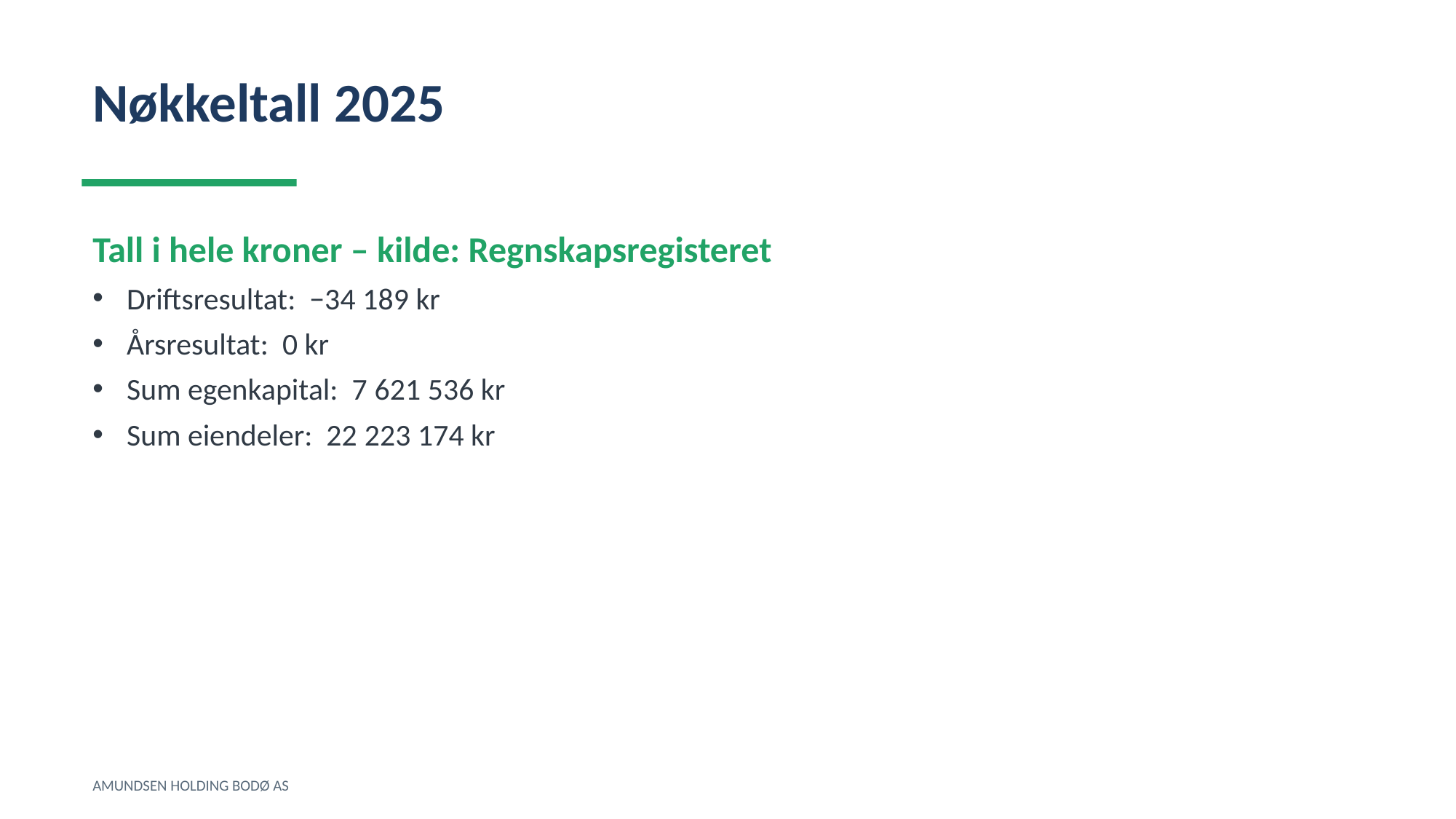

Nøkkeltall 2025

Tall i hele kroner – kilde: Regnskapsregisteret
Driftsresultat:  −34 189 kr
Årsresultat:  0 kr
Sum egenkapital:  7 621 536 kr
Sum eiendeler:  22 223 174 kr
AMUNDSEN HOLDING BODØ AS